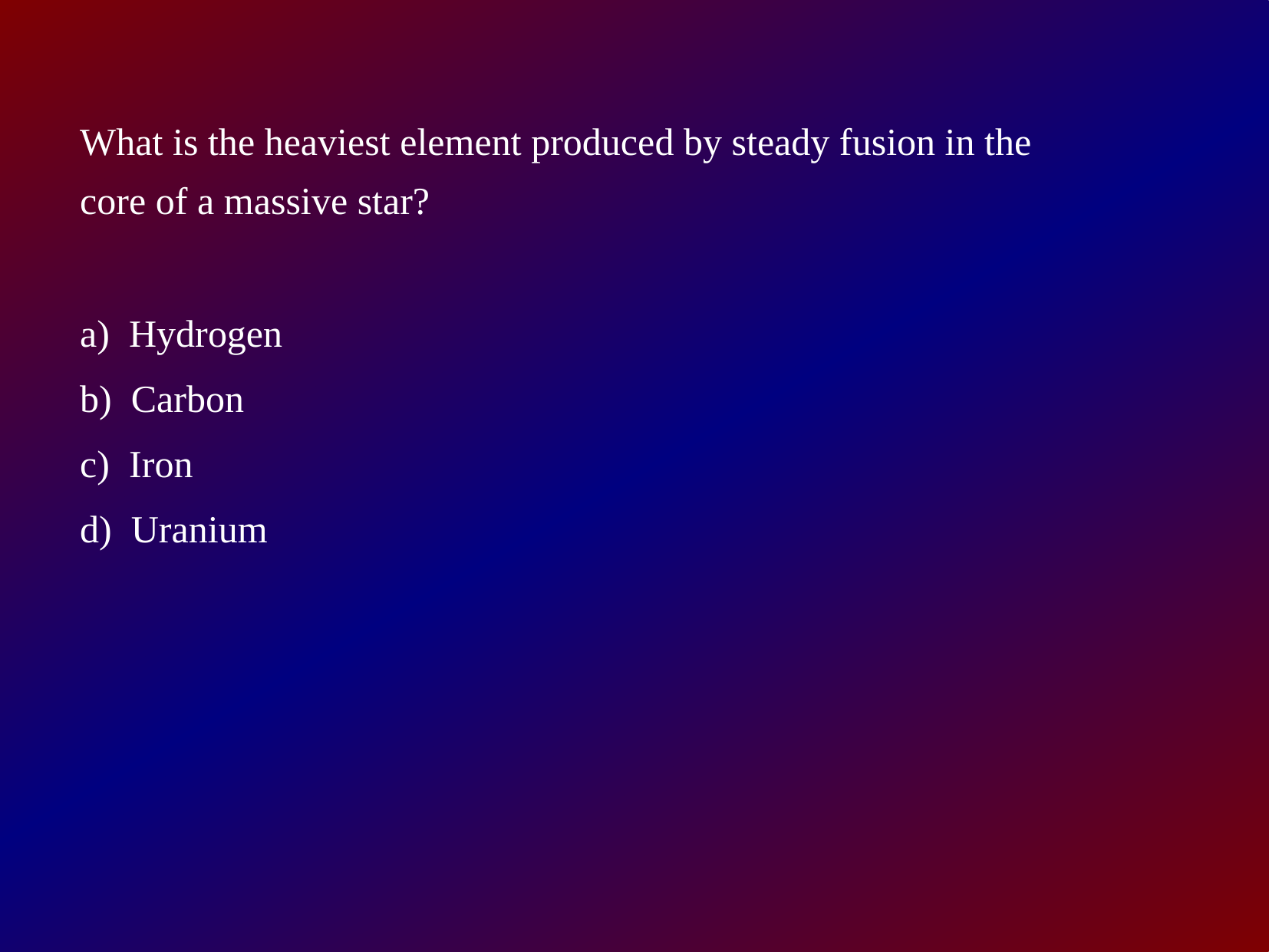

What is the heaviest element produced by steady fusion in the core of a massive star?

a)  Hydrogen
b)  Carbon
c)  Iron
d)  Uranium